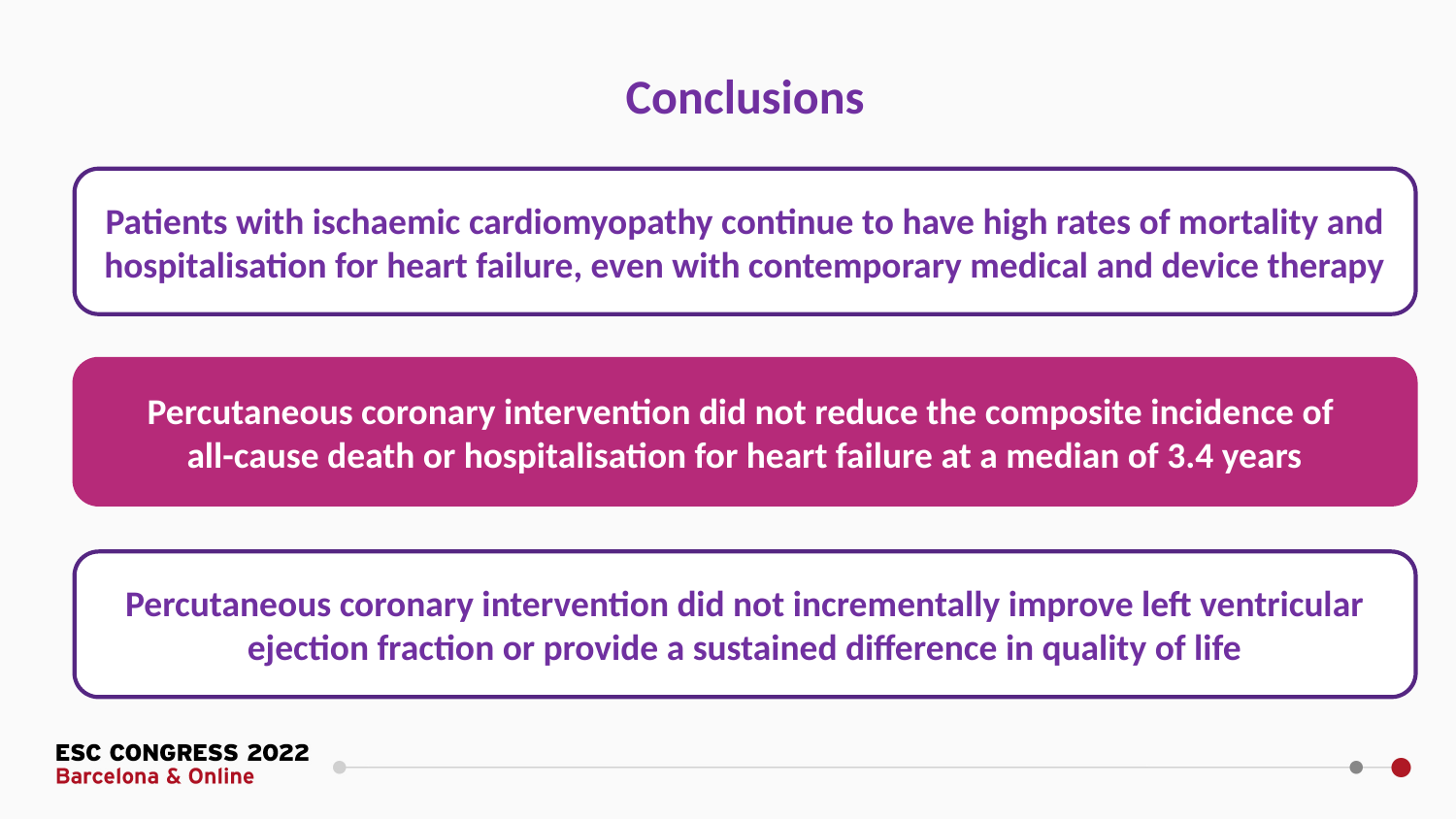

Conclusions
Patients with ischaemic cardiomyopathy continue to have high rates of mortality and hospitalisation for heart failure, even with contemporary medical and device therapy
Percutaneous coronary intervention did not reduce the composite incidence of
all-cause death or hospitalisation for heart failure at a median of 3.4 years
Percutaneous coronary intervention did not incrementally improve left ventricular ejection fraction or provide a sustained difference in quality of life